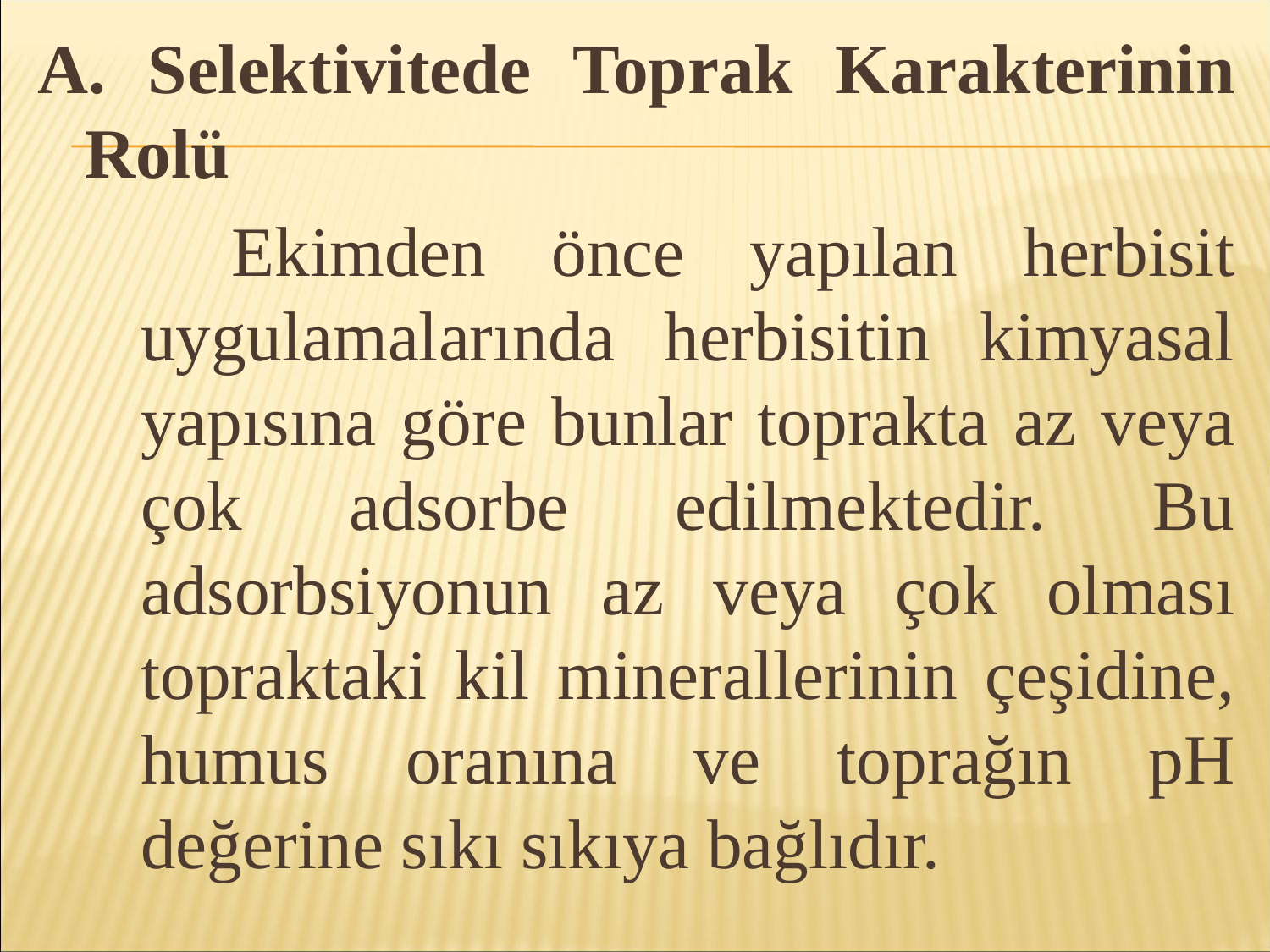

A. Selektivitede Toprak Karakterinin Rolü
  Ekimden önce yapılan herbisit uygulamalarında herbisitin kimyasal yapısına göre bunlar toprakta az veya çok adsorbe edilmektedir. Bu adsorbsiyonun az veya çok olması topraktaki kil minerallerinin çeşidine, humus oranına ve toprağın pH değerine sıkı sıkıya bağlıdır.